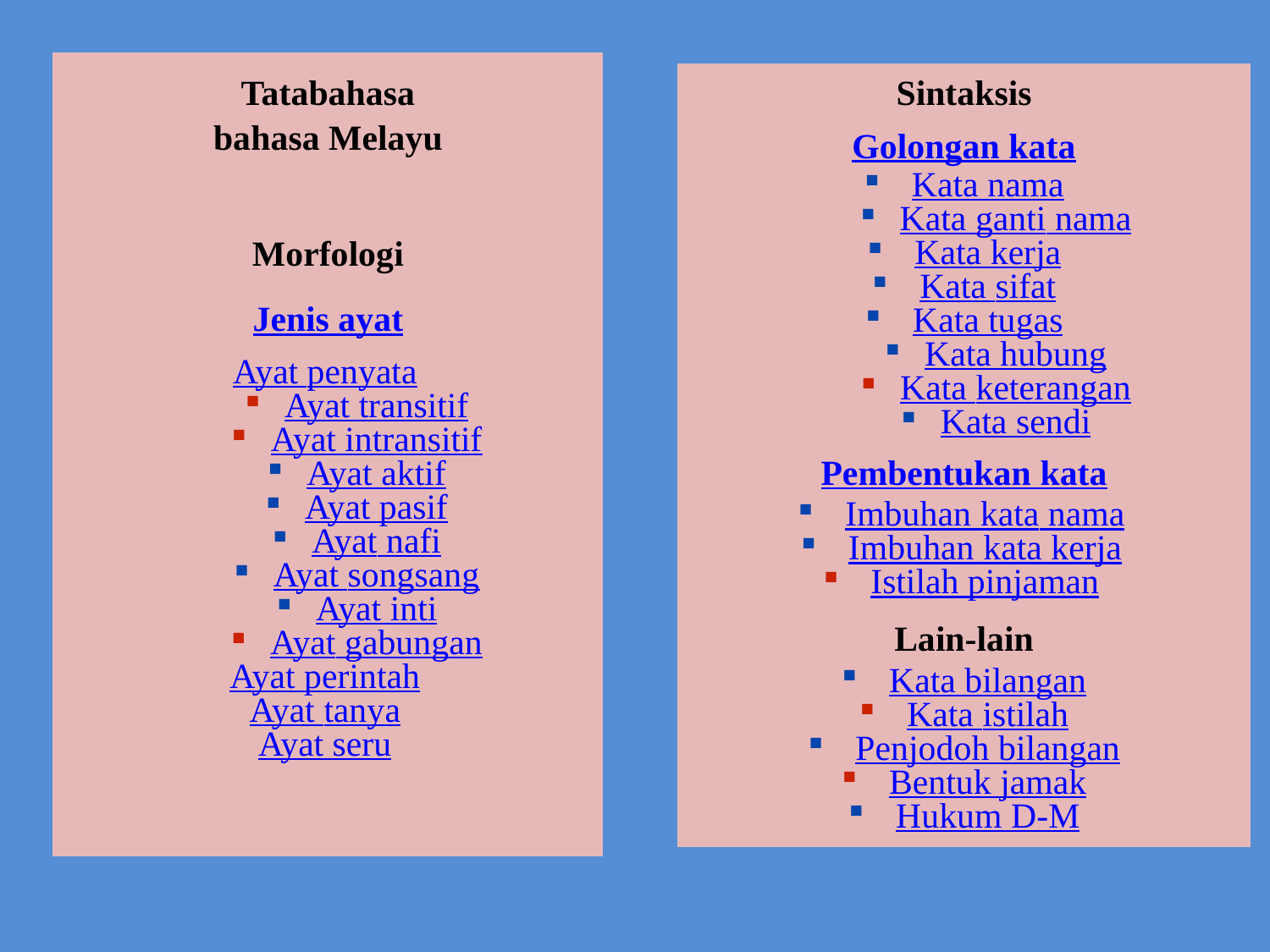

| Tatabahasa bahasa Melayu |
| --- |
|  |
| Morfologi |
| Jenis ayat |
| Ayat penyata Ayat transitif Ayat intransitif Ayat aktif Ayat pasif Ayat nafi Ayat songsang Ayat inti Ayat gabungan Ayat perintah Ayat tanya Ayat seru |
| Sintaksis |
| --- |
| Golongan kata |
| Kata nama Kata ganti nama Kata kerja Kata sifat Kata tugas Kata hubung Kata keterangan Kata sendi |
| Pembentukan kata |
| Imbuhan kata nama Imbuhan kata kerja Istilah pinjaman |
| Lain-lain |
| Kata bilangan Kata istilah Penjodoh bilangan Bentuk jamak Hukum D-M |